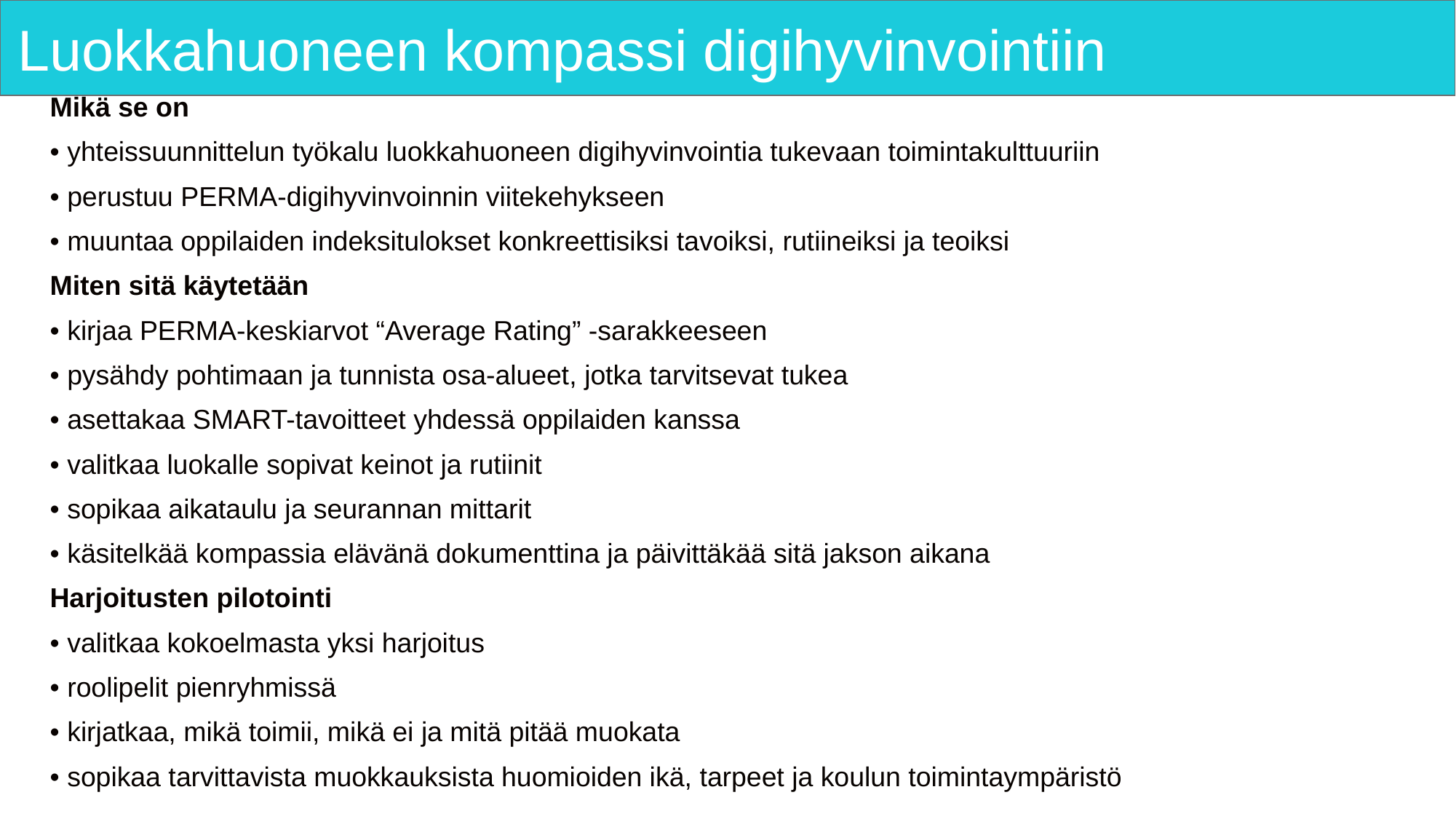

# Luokkahuoneen kompassi digihyvinvointiin
Mikä se on
• yhteissuunnittelun työkalu luokkahuoneen digihyvinvointia tukevaan toimintakulttuuriin
• perustuu PERMA-digihyvinvoinnin viitekehykseen
• muuntaa oppilaiden indeksitulokset konkreettisiksi tavoiksi, rutiineiksi ja teoiksi
Miten sitä käytetään
• kirjaa PERMA-keskiarvot “Average Rating” -sarakkeeseen
• pysähdy pohtimaan ja tunnista osa-alueet, jotka tarvitsevat tukea
• asettakaa SMART-tavoitteet yhdessä oppilaiden kanssa
• valitkaa luokalle sopivat keinot ja rutiinit
• sopikaa aikataulu ja seurannan mittarit
• käsitelkää kompassia elävänä dokumenttina ja päivittäkää sitä jakson aikana
Harjoitusten pilotointi
• valitkaa kokoelmasta yksi harjoitus
• roolipelit pienryhmissä
• kirjatkaa, mikä toimii, mikä ei ja mitä pitää muokata
• sopikaa tarvittavista muokkauksista huomioiden ikä, tarpeet ja koulun toimintaympäristö